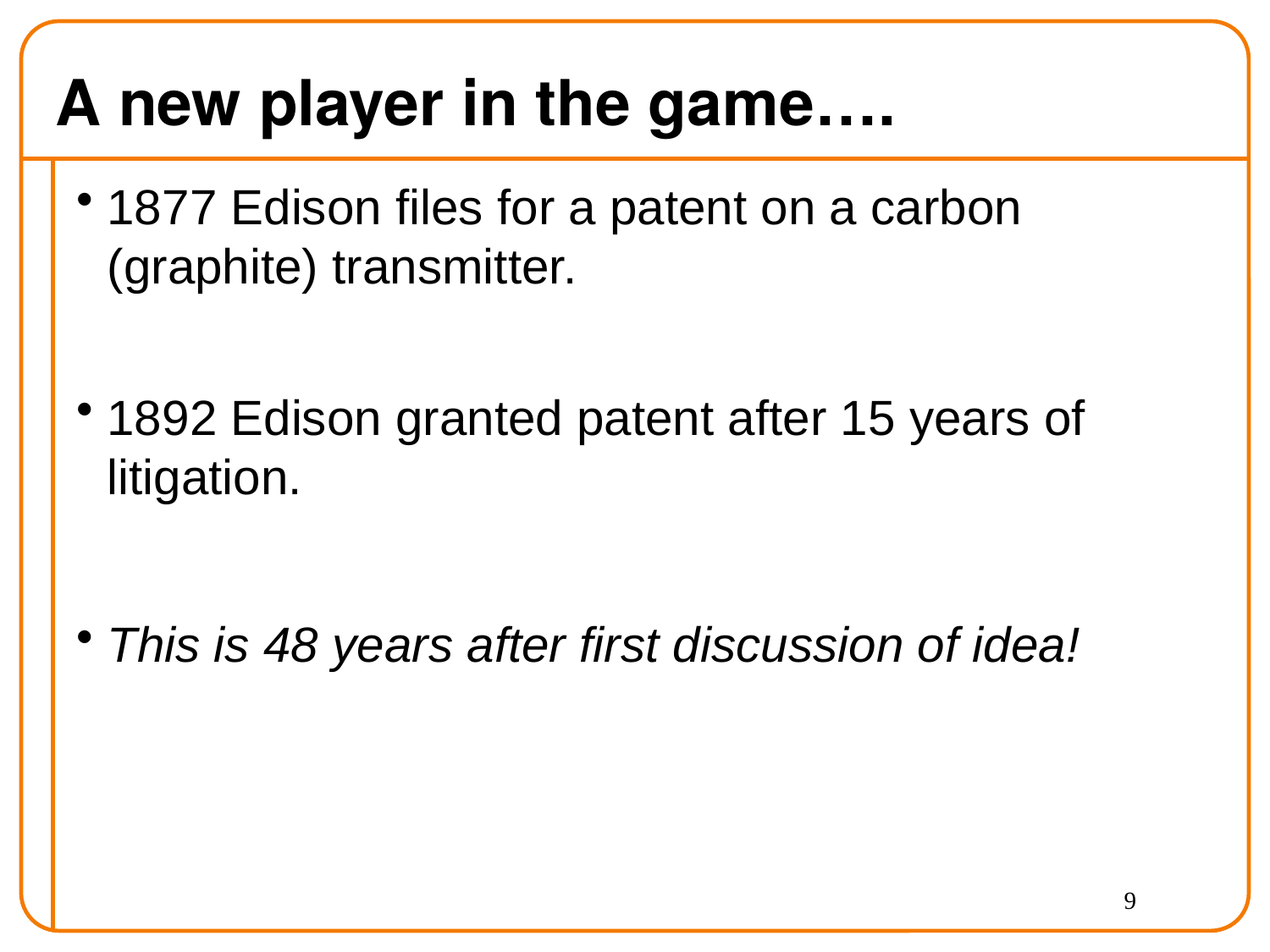

# A new player in the game….
1877 Edison files for a patent on a carbon (graphite) transmitter.

1892 Edison granted patent after 15 years of litigation.

This is 48 years after first discussion of idea!

9